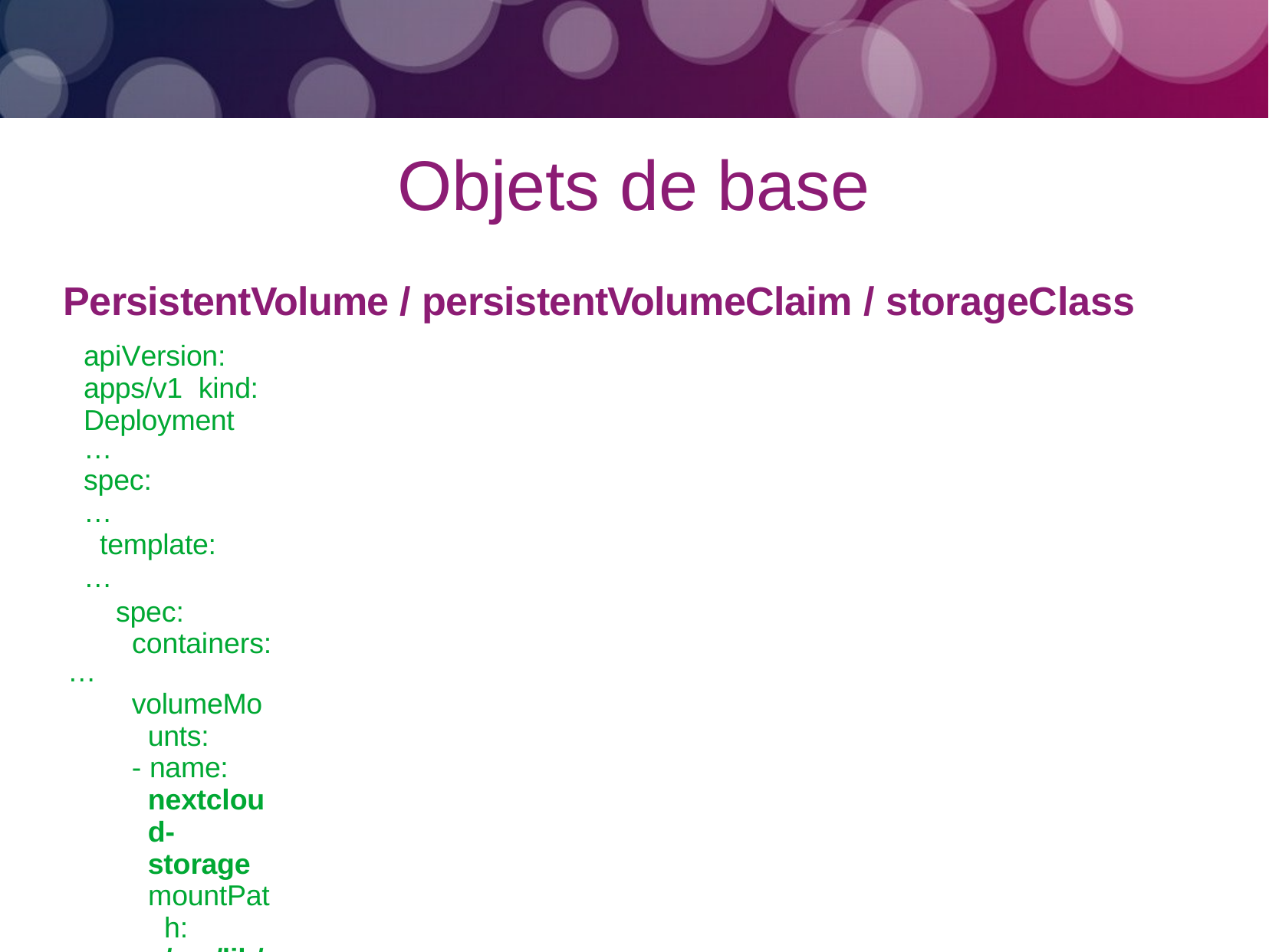

# Objets de base
PersistentVolume / persistentVolumeClaim / storageClass
apiVersion: apps/v1  kind: Deployment
…
spec:
…
template:
…
spec:  containers:
…
volumeMounts:
- name: nextcloud-storage
mountPath: /var/lib/mysql
volumes:
- name: nextcloud-storage  persistentVolumeClaim  claimName: nextcloud-db-claim